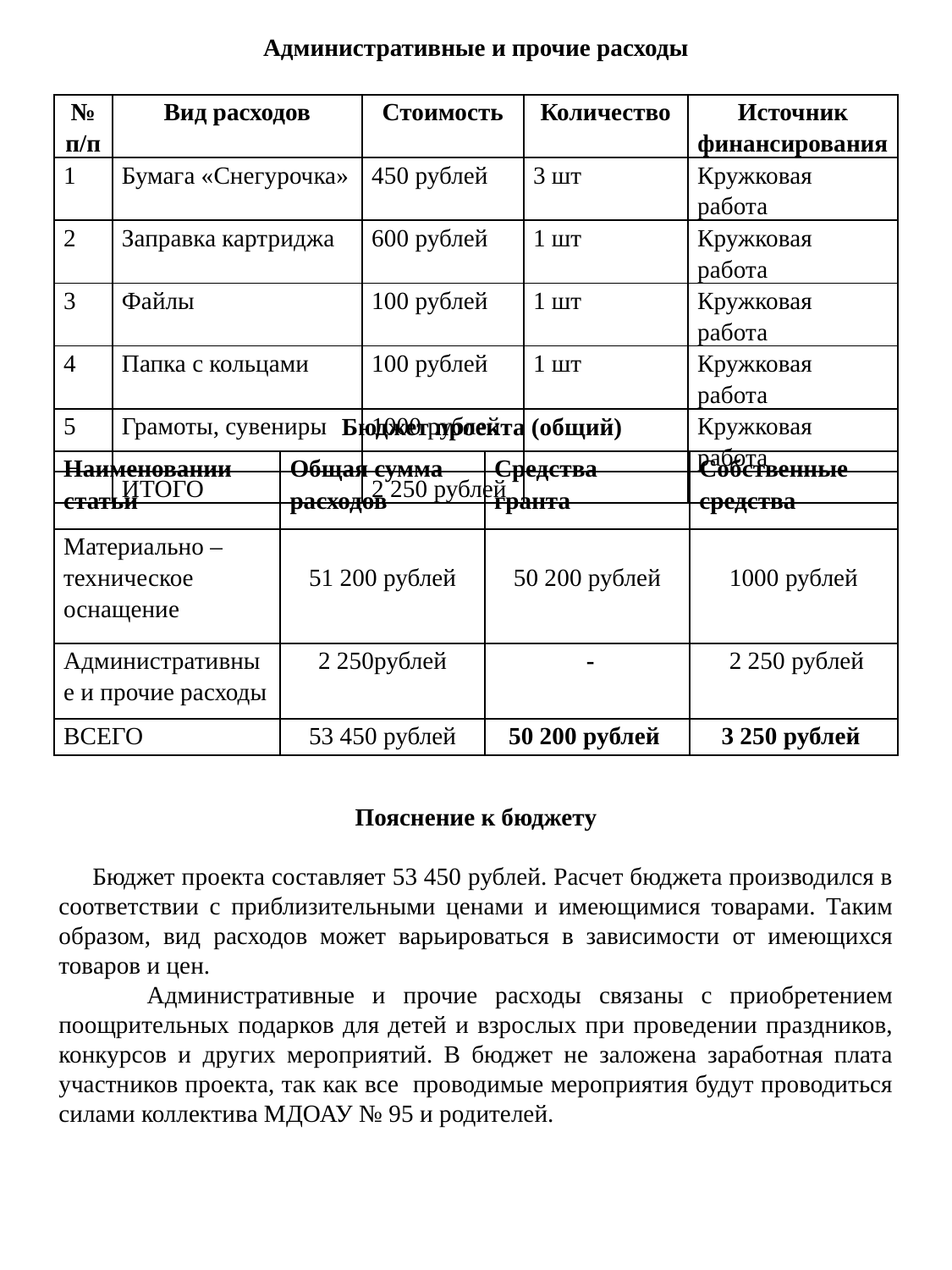

Административные и прочие расходы
| № п/п | Вид расходов | Стоимость | Количество | Источник финансирования |
| --- | --- | --- | --- | --- |
| 1 | Бумага «Снегурочка» | 450 рублей | 3 шт | Кружковая работа |
| 2 | Заправка картриджа | 600 рублей | 1 шт | Кружковая работа |
| 3 | Файлы | 100 рублей | 1 шт | Кружковая работа |
| 4 | Папка с кольцами | 100 рублей | 1 шт | Кружковая работа |
| 5 | Грамоты, сувениры | 1000 рублей |  | Кружковая работа |
|  | ИТОГО | 2 250 рублей |  |  |
Бюджет проекта (общий)
| Наименовании статьи | Общая сумма расходов | Средства гранта | Собственные средства |
| --- | --- | --- | --- |
| Материально – техническое оснащение | 51 200 рублей | 50 200 рублей | 1000 рублей |
| Административные и прочие расходы | 2 250рублей | - | 2 250 рублей |
| ВСЕГО | 53 450 рублей | 50 200 рублей | 3 250 рублей |
Пояснение к бюджету

     Бюджет проекта составляет 53 450 рублей. Расчет бюджета производился в соответствии с приблизительными ценами и имеющимися товарами. Таким образом, вид расходов может варьироваться в зависимости от имеющихся товаров и цен.
     Административные и прочие расходы связаны с приобретением поощрительных подарков для детей и взрослых при проведении праздников, конкурсов и других мероприятий. В бюджет не заложена заработная плата участников проекта, так как все  проводимые мероприятия будут проводиться силами коллектива МДОАУ № 95 и родителей.